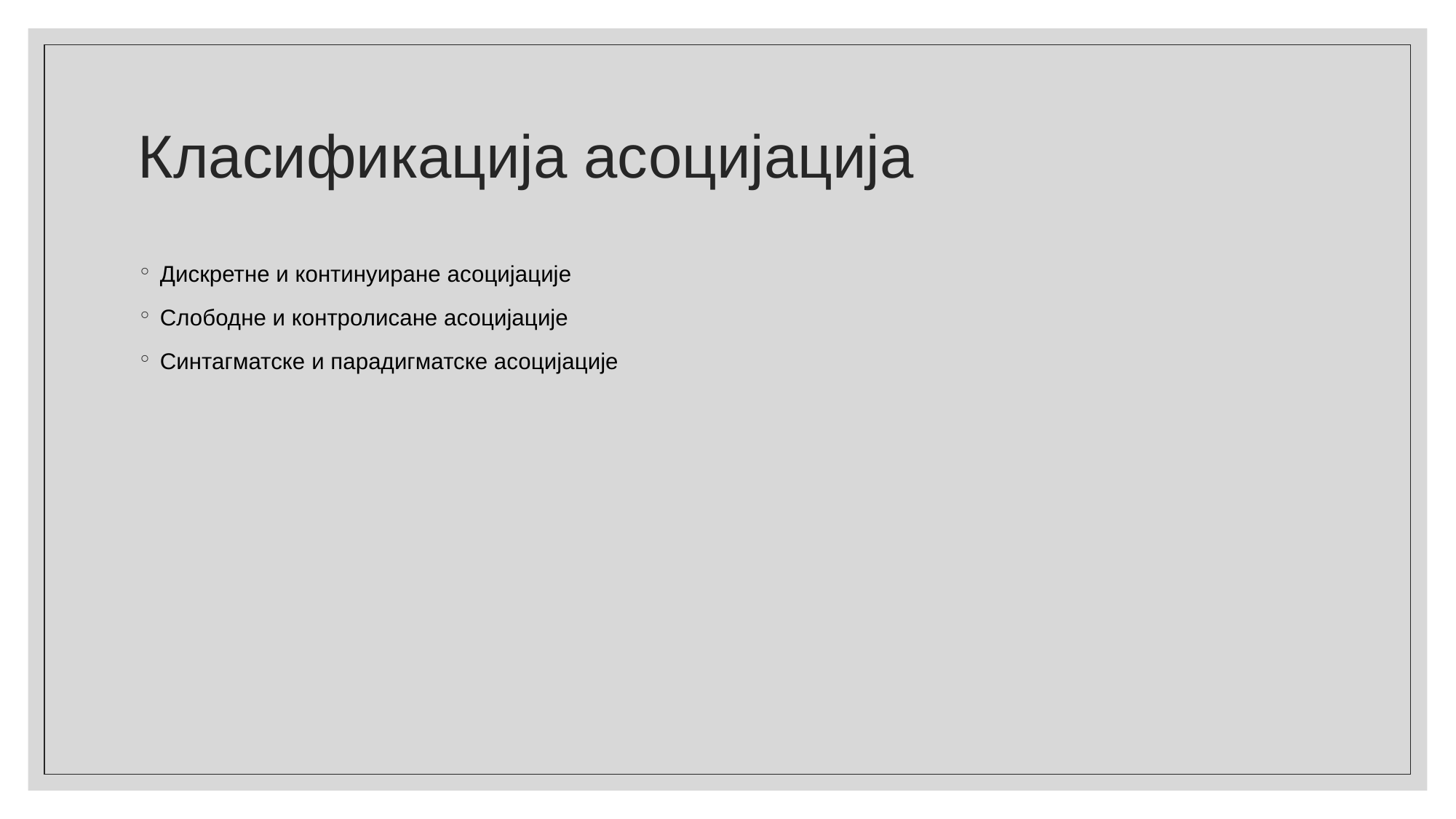

# Класификација асоцијација
Дискретне и континуиране асоцијације
Слободне и контролисане асоцијације
Синтагматске и парадигматске асоцијације